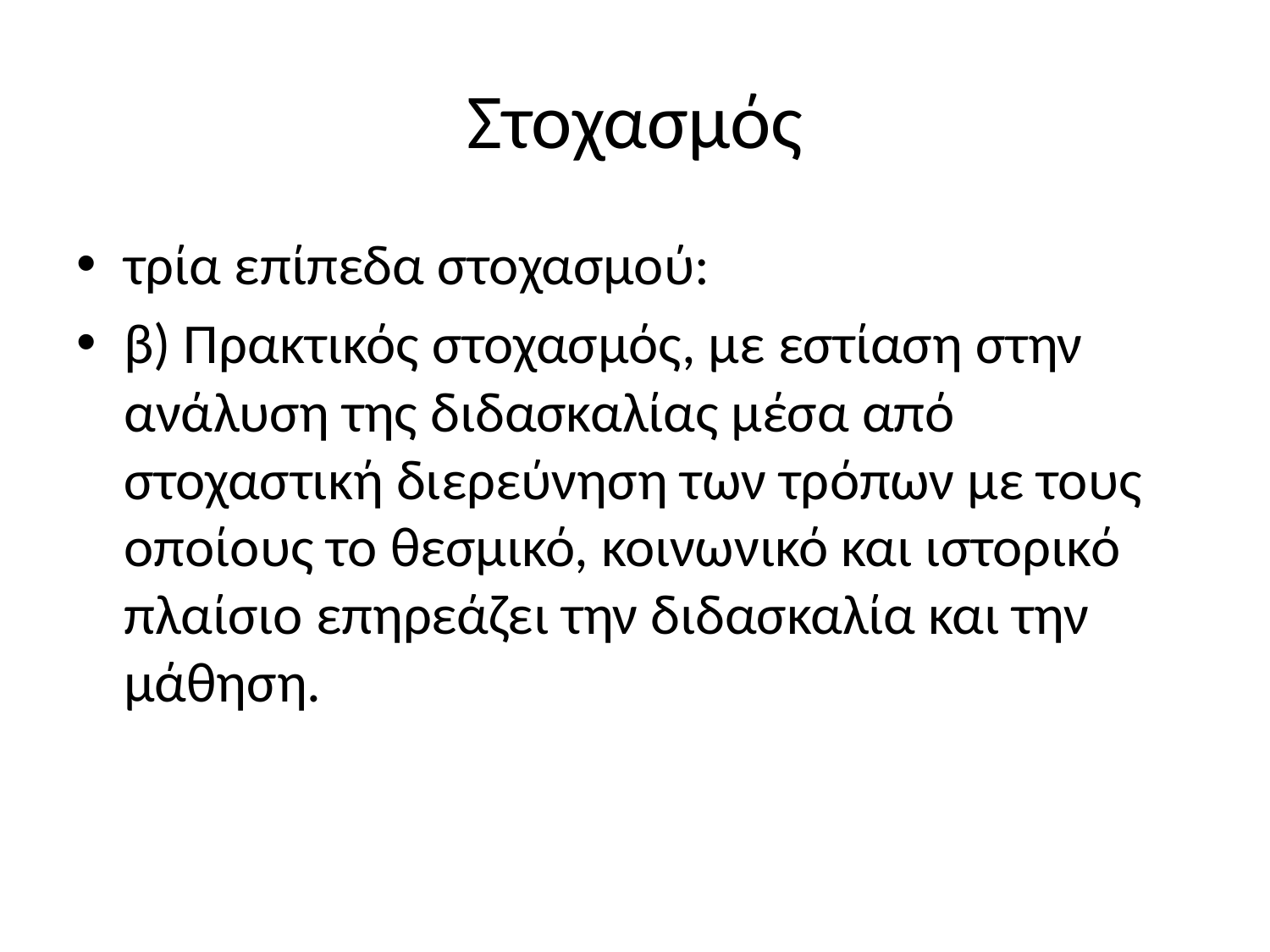

# Στοχασμός
τρία επίπεδα στοχασμού:
β) Πρακτικός στοχασμός, με εστίαση στην ανάλυση της διδασκαλίας μέσα από στοχαστική διερεύνηση των τρόπων με τους οποίους το θεσμικό, κοινωνικό και ιστορικό πλαίσιο επηρεάζει την διδασκαλία και την μάθηση.